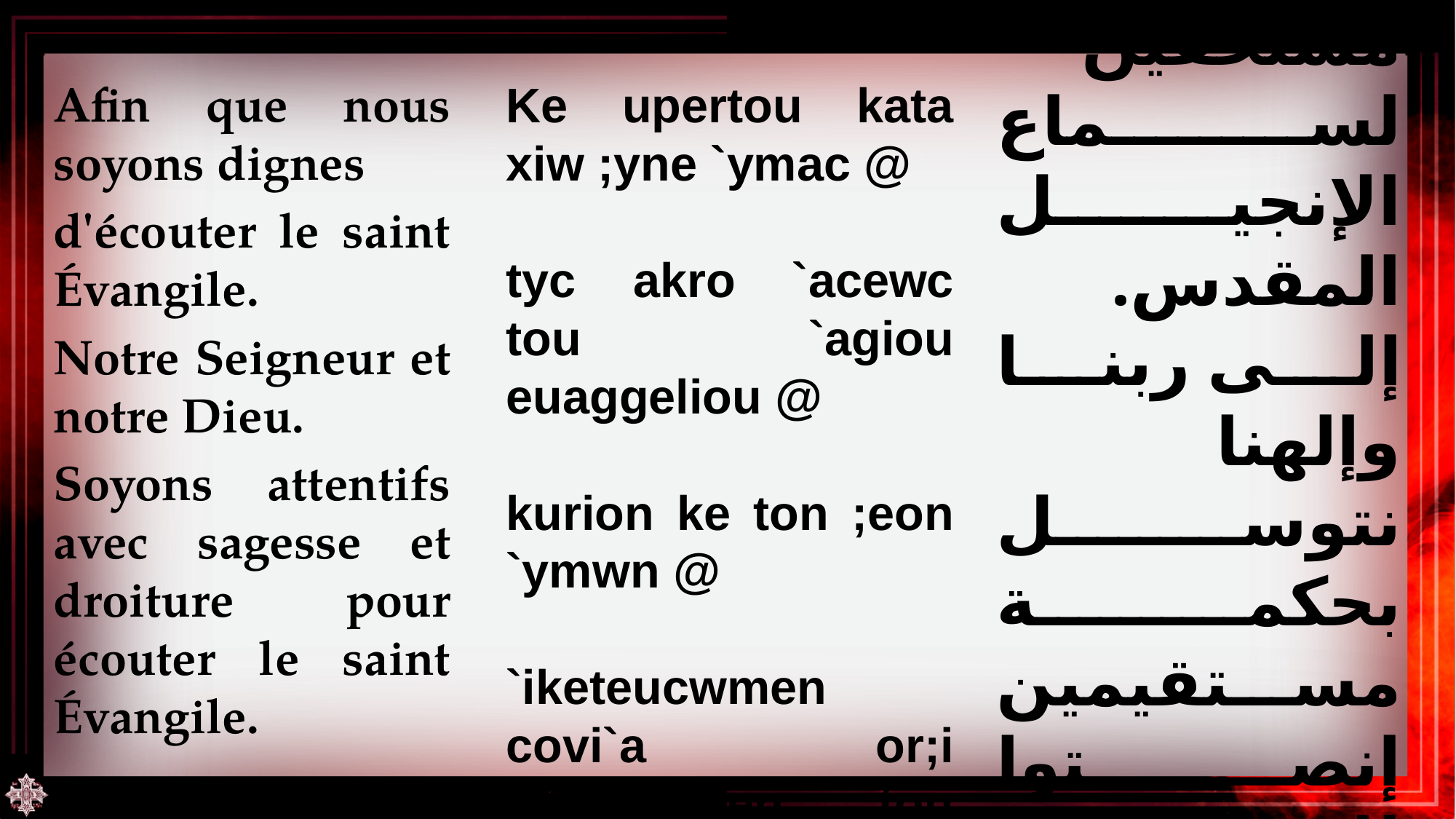

من أجل أن نكون مستحقين
لسماع الإنجيل المقدس.
إلى ربنا وإلهنا
نتوسل بحكمة مستقيمين إنصتوا للإنجيل المقدس.
Ke upertou kata xiw ;yne `ymac @

tyc akro `acewc tou `agiou euaggeliou @

kurion ke ton ;eon `ymwn @

`iketeucwmen covi`a or;i akoucwmen tou `agiou euaggeliou.
Afin que nous soyons dignes
d'écouter le saint Évangile.
Notre Seigneur et notre Dieu.
Soyons attentifs avec sagesse et droiture pour écouter le saint Évangile.